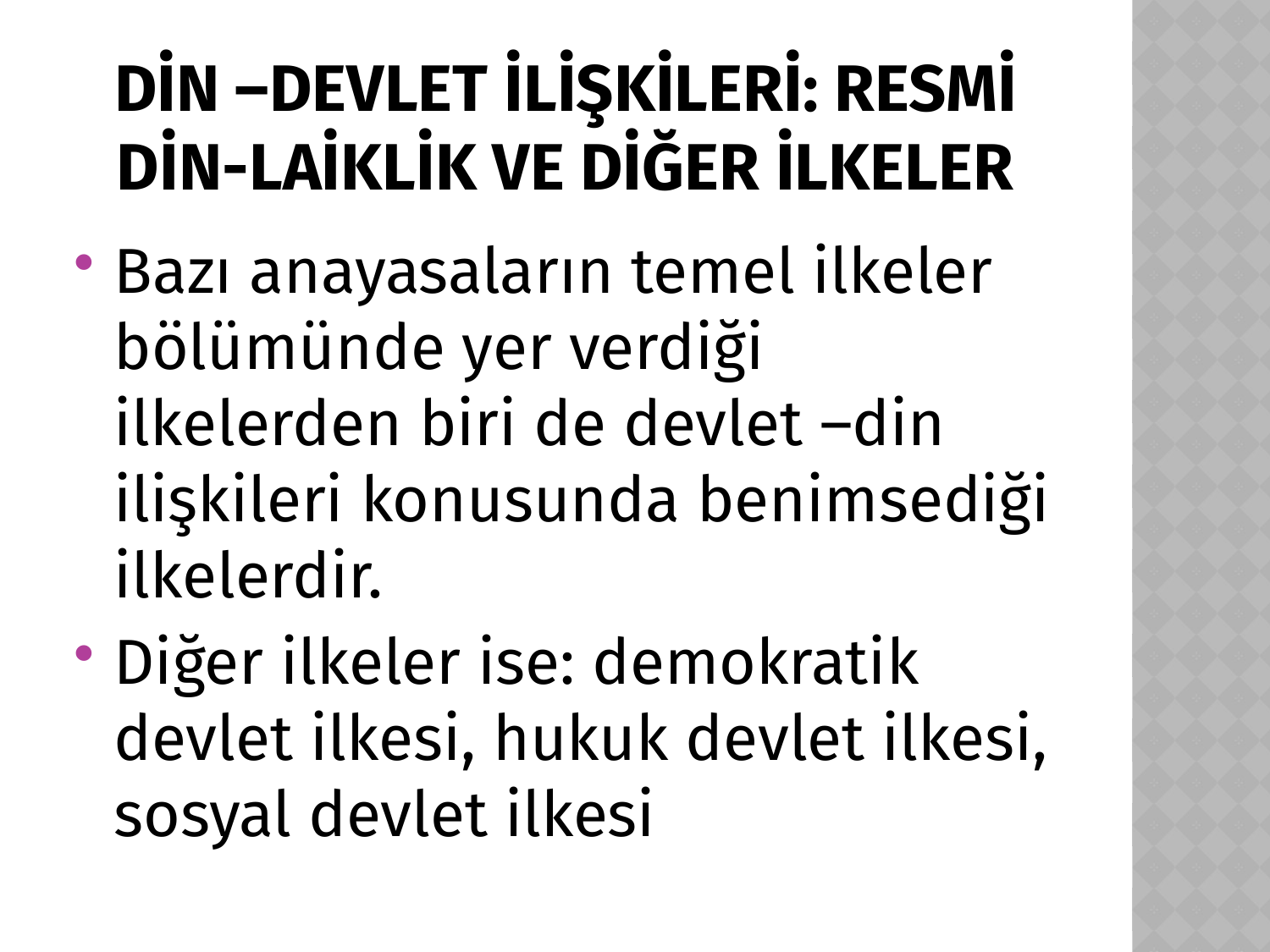

# Din –devlet ilişkileri: resmi din-laiklik ve diğer ilkeler
Bazı anayasaların temel ilkeler bölümünde yer verdiği ilkelerden biri de devlet –din ilişkileri konusunda benimsediği ilkelerdir.
Diğer ilkeler ise: demokratik devlet ilkesi, hukuk devlet ilkesi, sosyal devlet ilkesi